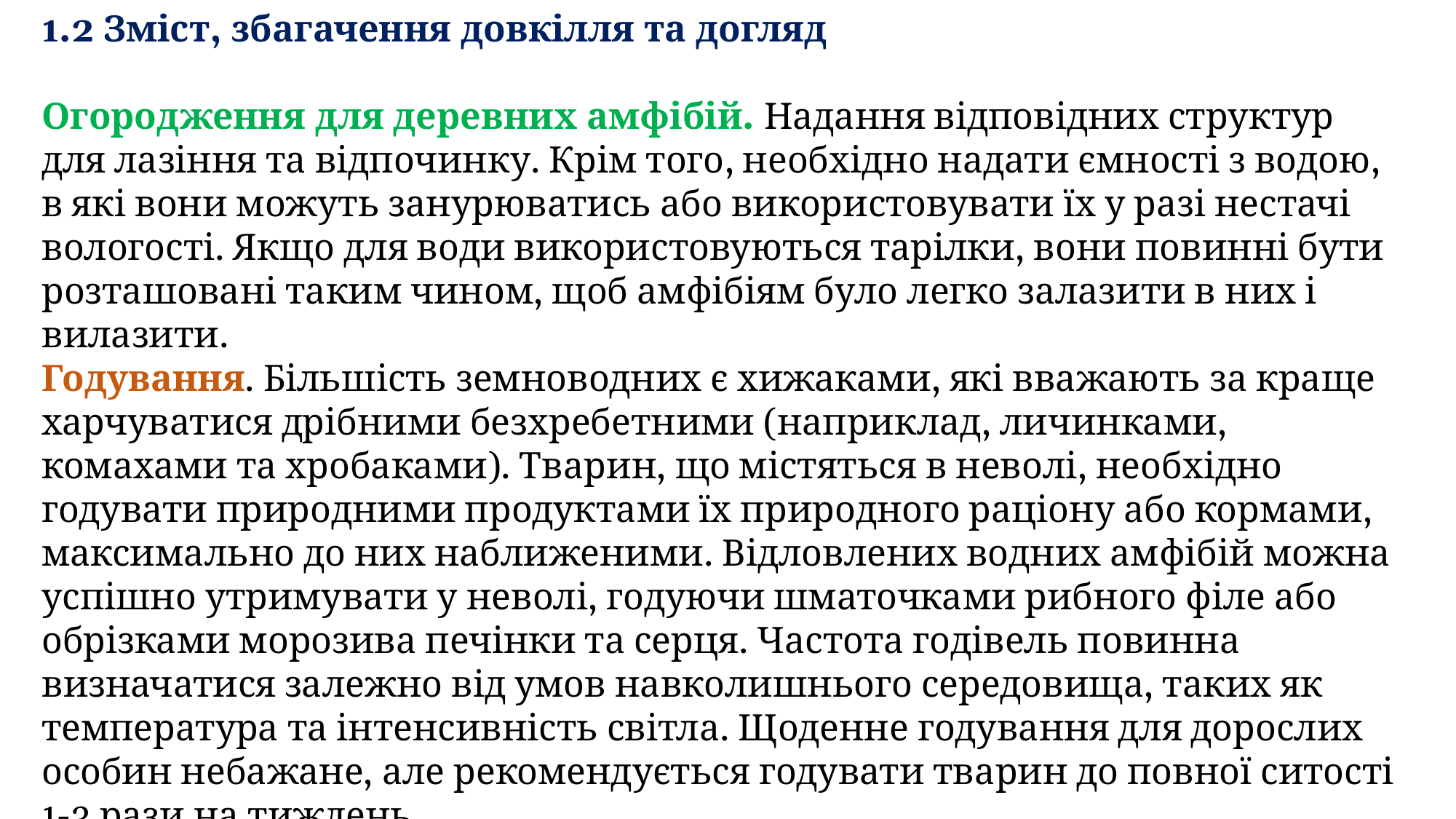

1.2 Зміст, збагачення довкілля та догляд

Огородження для деревних амфібій. Надання відповідних структур для лазіння та відпочинку. Крім того, необхідно надати ємності з водою, в які вони можуть занурюватись або використовувати їх у разі нестачі вологості. Якщо для води використовуються тарілки, вони повинні бути розташовані таким чином, щоб амфібіям було легко залазити в них і вилазити.
Годування. Більшість земноводних є хижаками, які вважають за краще харчуватися дрібними безхребетними (наприклад, личинками, комахами та хробаками). Тварин, що містяться в неволі, необхідно годувати природними продуктами їх природного раціону або кормами, максимально до них наближеними. Відловлених водних амфібій можна успішно утримувати у неволі, годуючи шматочками рибного філе або обрізками морозива печінки та серця. Частота годівель повинна визначатися залежно від умов навколишнього середовища, таких як температура та інтенсивність світла. Щоденне годування для дорослих особин небажане, але рекомендується годувати тварин до повної ситості 1-3 рази на тиждень